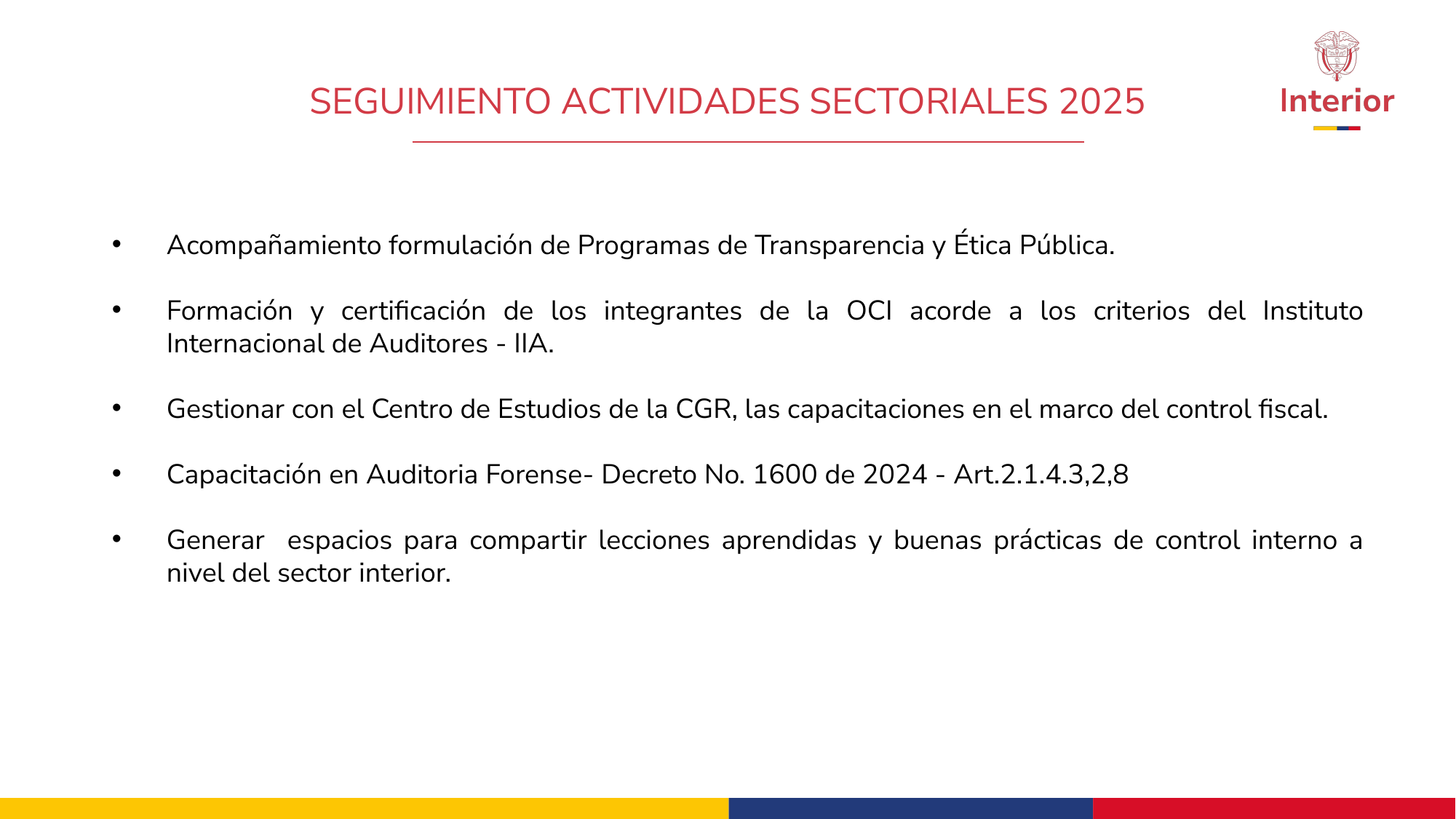

SEGUIMIENTO ACTIVIDADES SECTORIALES 2025
Acompañamiento formulación de Programas de Transparencia y Ética Pública.

Formación y certificación de los integrantes de la OCI acorde a los criterios del Instituto Internacional de Auditores - IIA.

Gestionar con el Centro de Estudios de la CGR, las capacitaciones en el marco del control fiscal.

Capacitación en Auditoria Forense- Decreto No. 1600 de 2024 - Art.2.1.4.3,2,8

Generar  espacios para compartir lecciones aprendidas y buenas prácticas de control interno a nivel del sector interior.